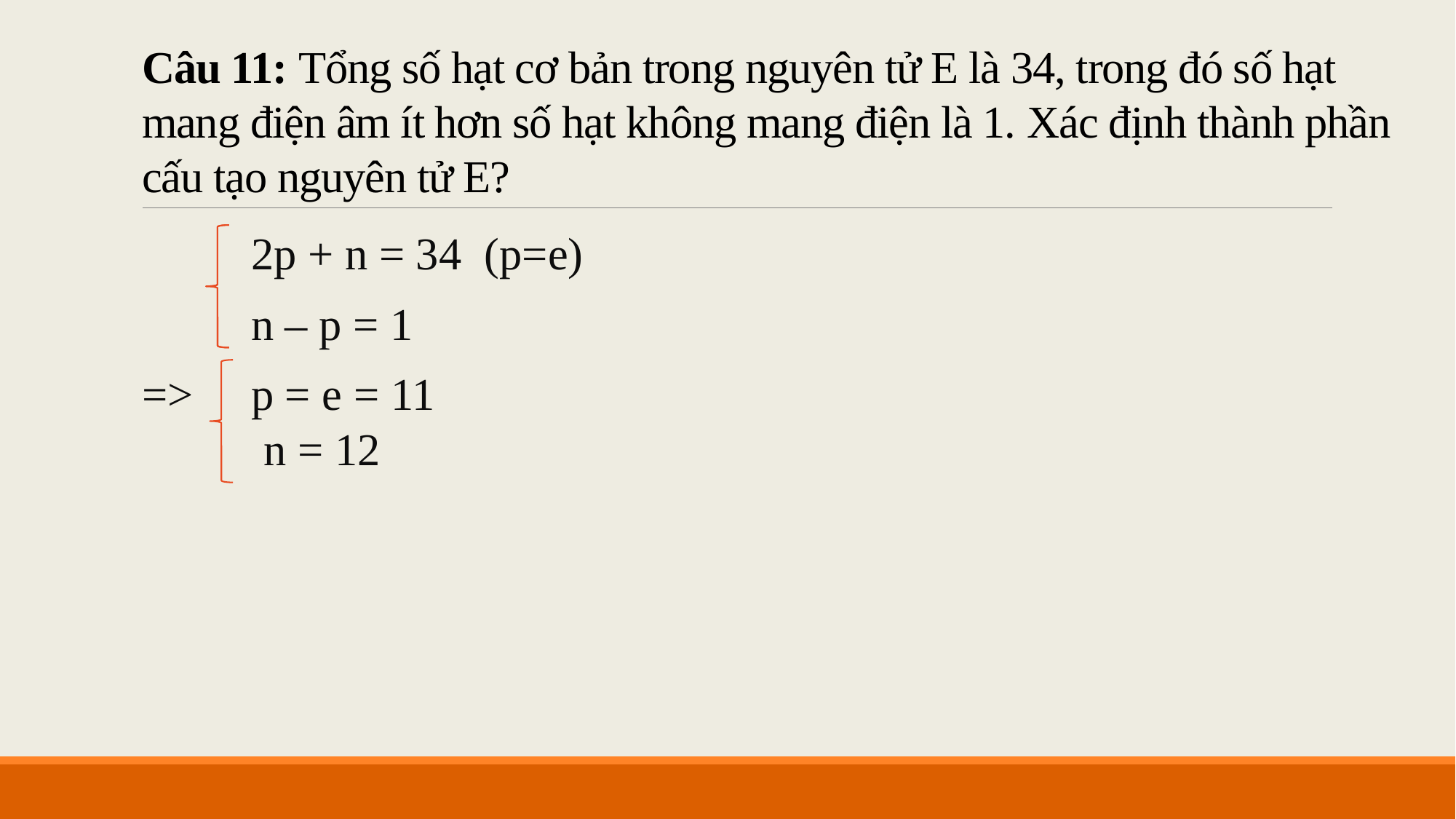

# Câu 11: Tổng số hạt cơ bản trong nguyên tử E là 34, trong đó số hạt  mang điện âm ít hơn số hạt không mang điện là 1. Xác định thành phần cấu tạo nguyên tử E?
 	2p + n = 34  (p=e)
 	n – p = 1
=> 	p = e = 11
 	n = 12